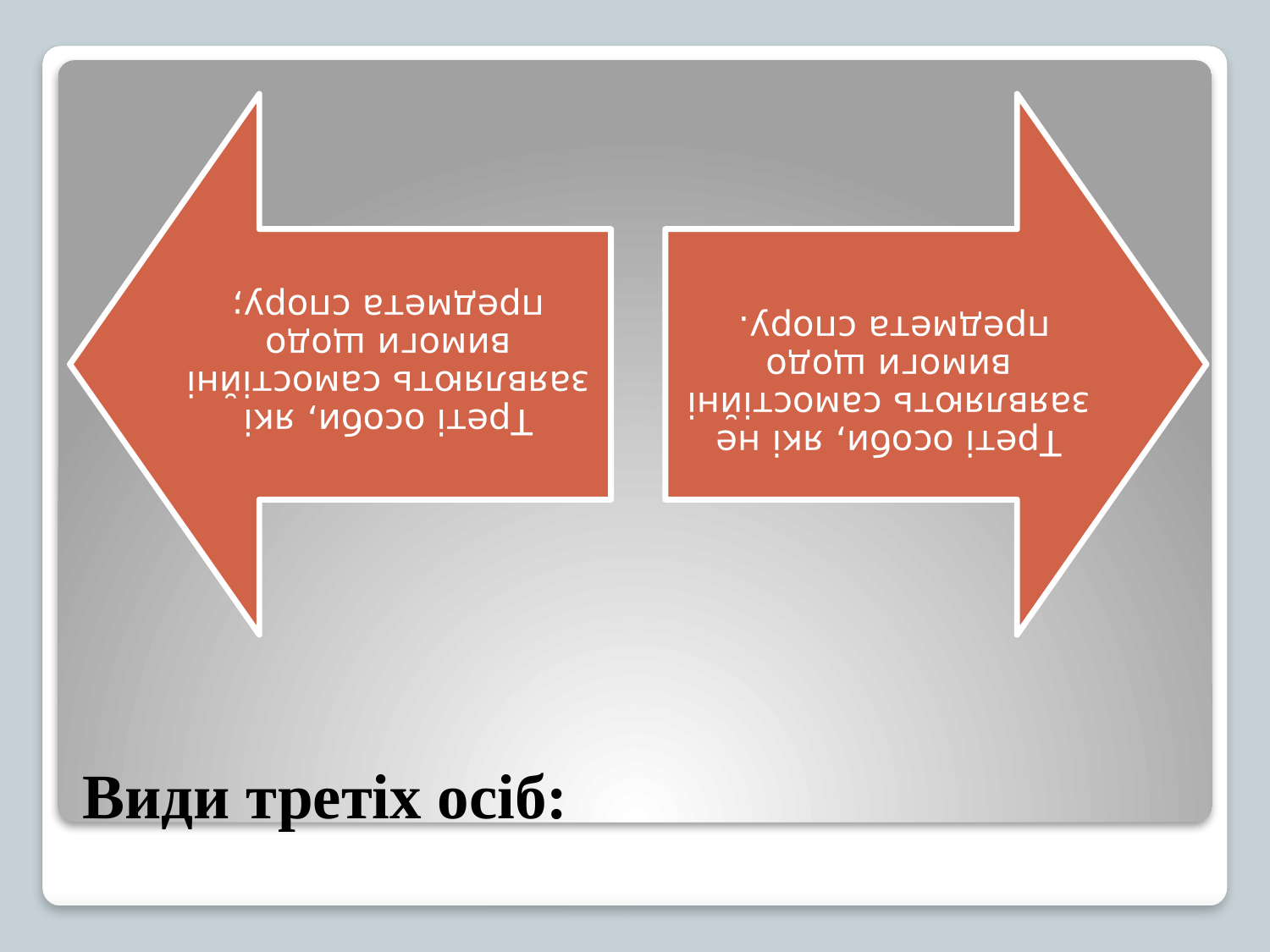

Треті особи, які заявляють самостійні вимоги щодо
предмета спору;
Треті особи, які не заявляють самостійні вимоги щодо
предмета спору.
# Види третіх осіб: